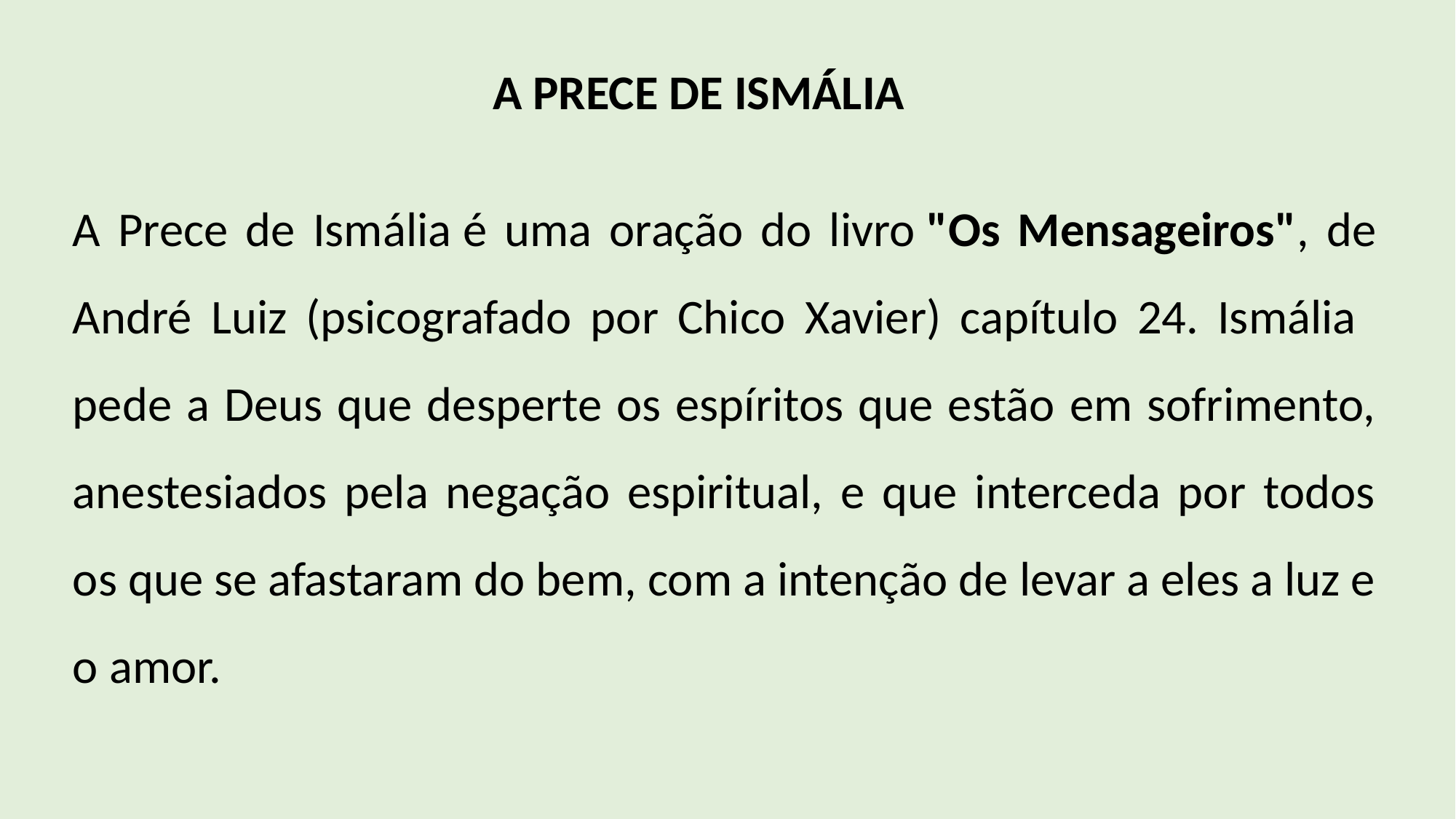

A PRECE DE ISMÁLIA
A Prece de Ismália é uma oração do livro "Os Mensageiros", de André Luiz (psicografado por Chico Xavier) capítulo 24. Ismália  pede a Deus que desperte os espíritos que estão em sofrimento, anestesiados pela negação espiritual, e que interceda por todos os que se afastaram do bem, com a intenção de levar a eles a luz e o amor.